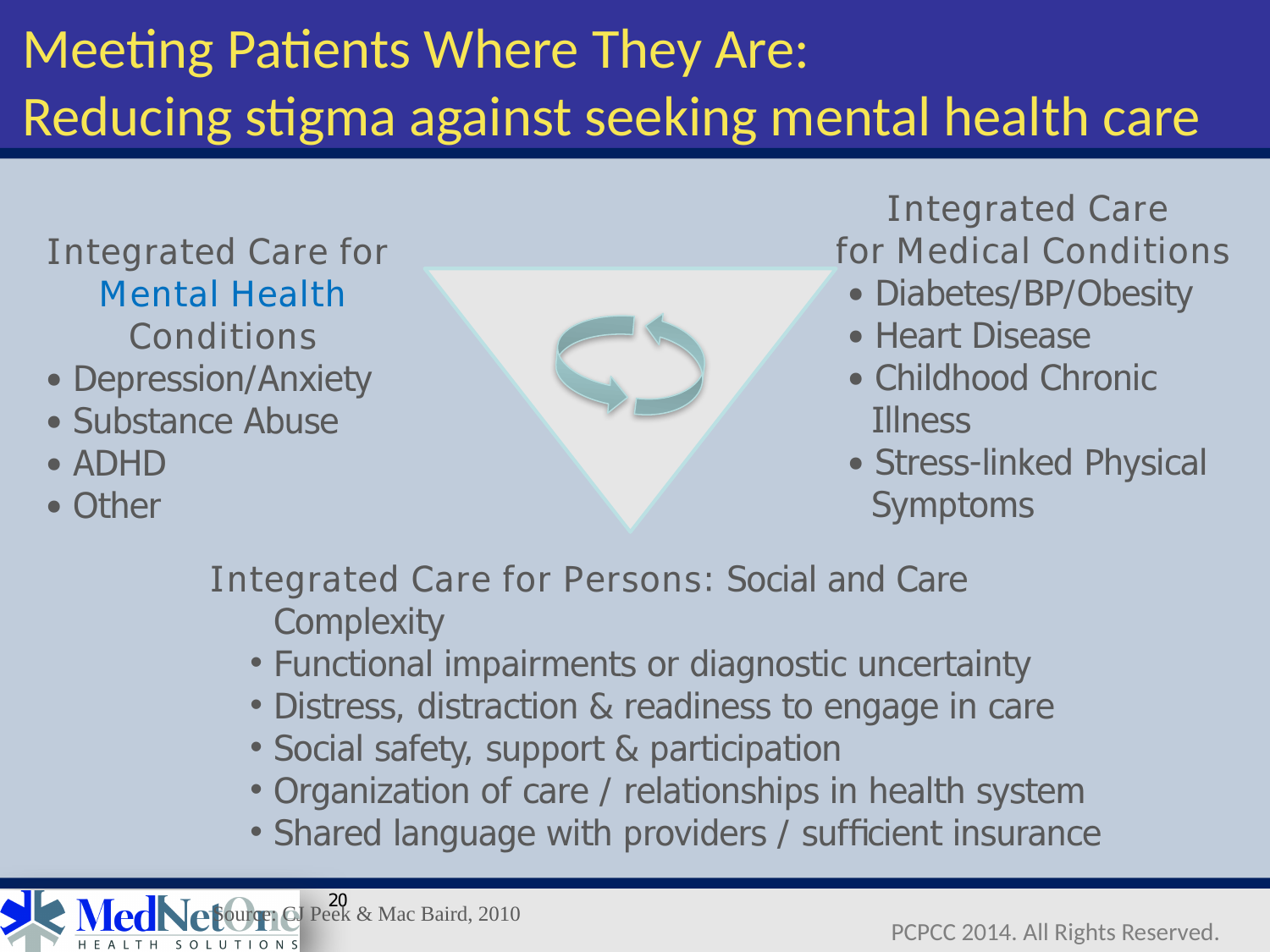

# Meeting Patients Where They Are: Reducing stigma against seeking mental health care
Integrated Care
for Medical Conditions
• Diabetes/BP/Obesity
• Heart Disease
• Childhood Chronic Illness
• Stress-linked Physical Symptoms
Integrated Care for
Mental Health Conditions
• Depression/Anxiety
• Substance Abuse
• ADHD
• Other

Integrated Care for Persons: Social and Care Complexity
Functional impairments or diagnostic uncertainty
Distress, distraction & readiness to engage in care
Social safety, support & participation
Organization of care / relationships in health system
Shared language with providers / sufficient insurance
20
Source: CJ Peek & Mac Baird, 2010